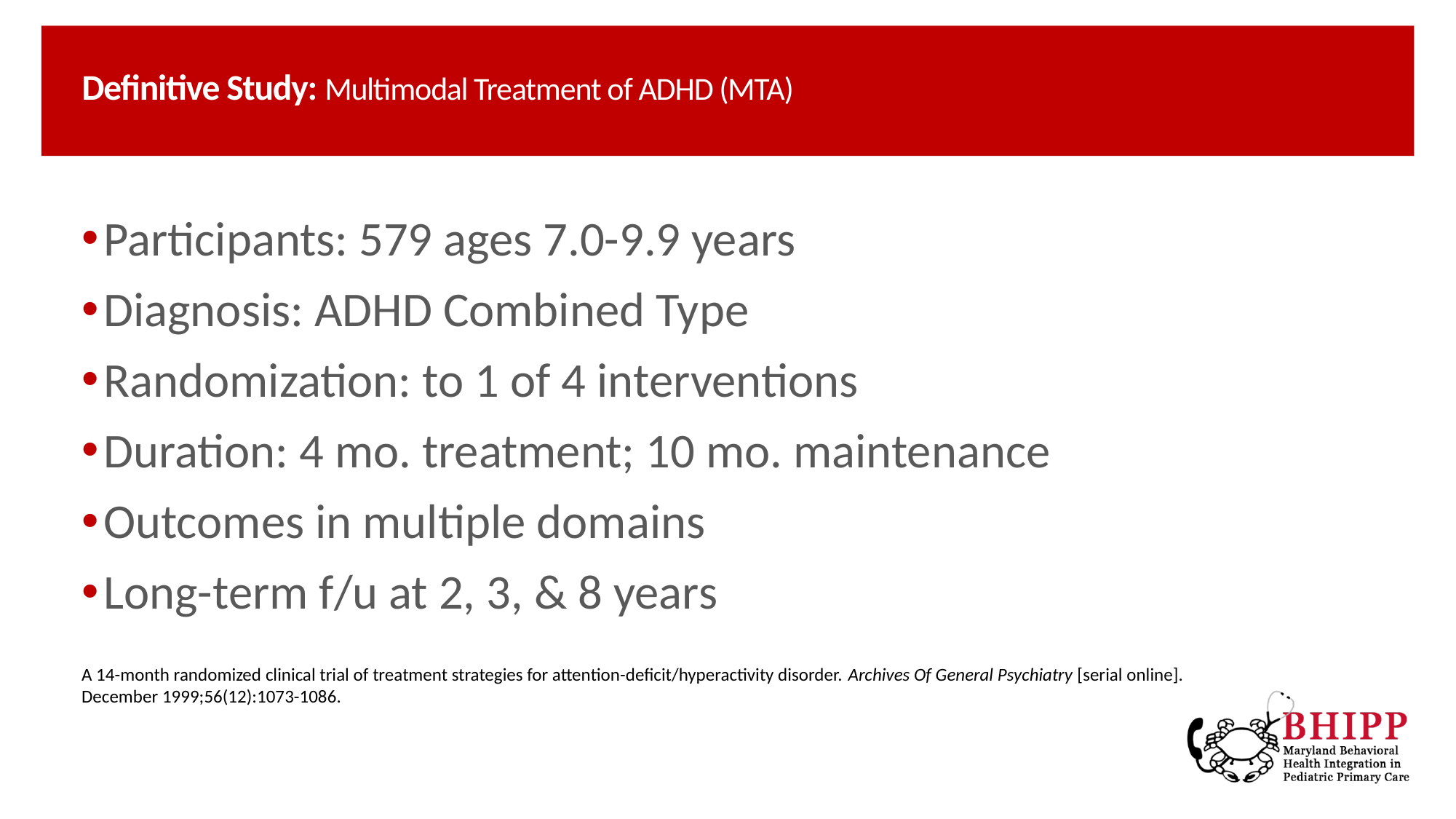

# Definitive Study: Multimodal Treatment of ADHD (MTA)
Participants: 579 ages 7.0-9.9 years
Diagnosis: ADHD Combined Type
Randomization: to 1 of 4 interventions
Duration: 4 mo. treatment; 10 mo. maintenance
Outcomes in multiple domains
Long-term f/u at 2, 3, & 8 years
A 14-month randomized clinical trial of treatment strategies for attention-deficit/hyperactivity disorder. Archives Of General Psychiatry [serial online]. December 1999;56(12):1073-1086.